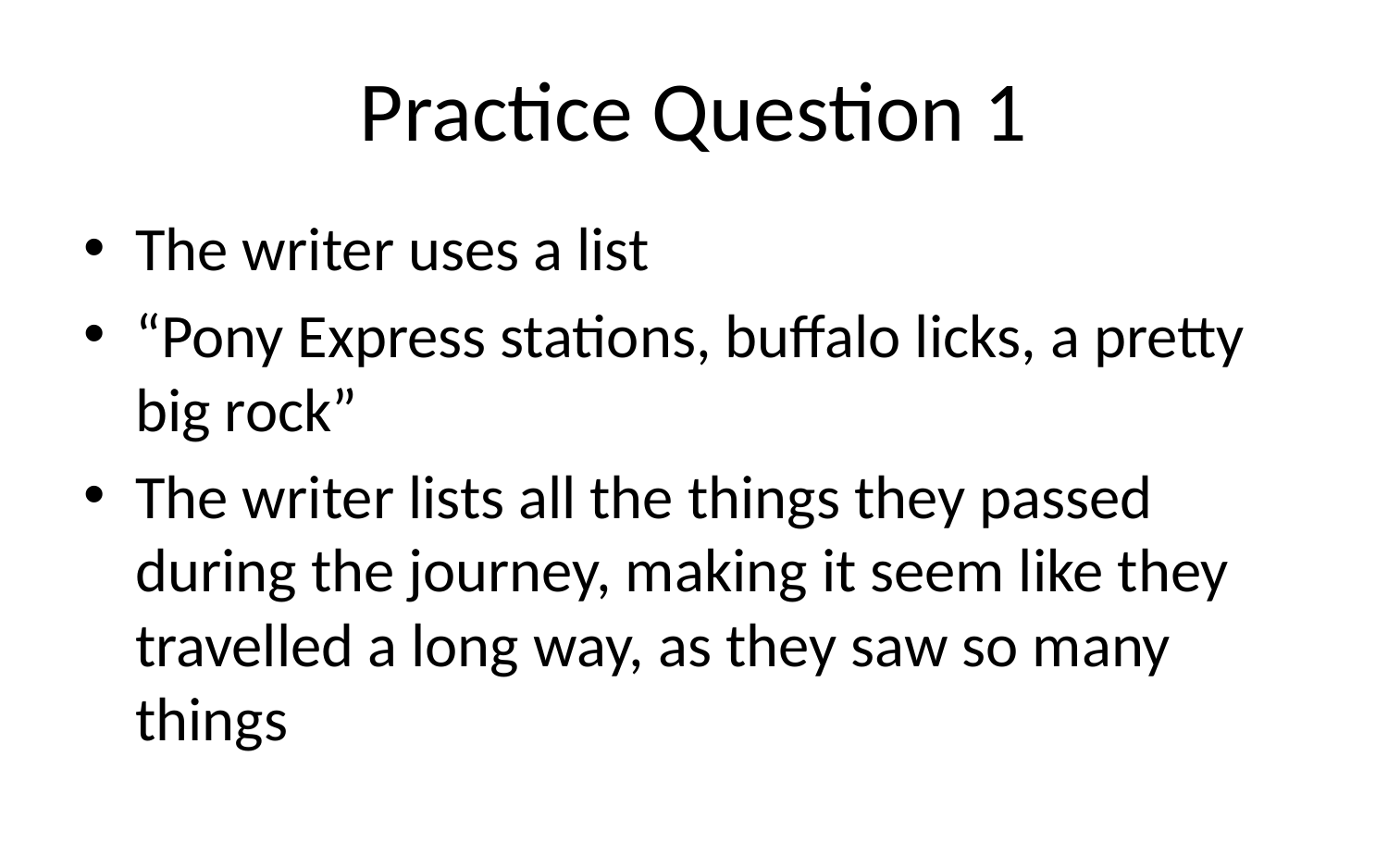

# Practice Question 1
The writer uses a list
“Pony Express stations, buffalo licks, a pretty big rock”
The writer lists all the things they passed during the journey, making it seem like they travelled a long way, as they saw so many things